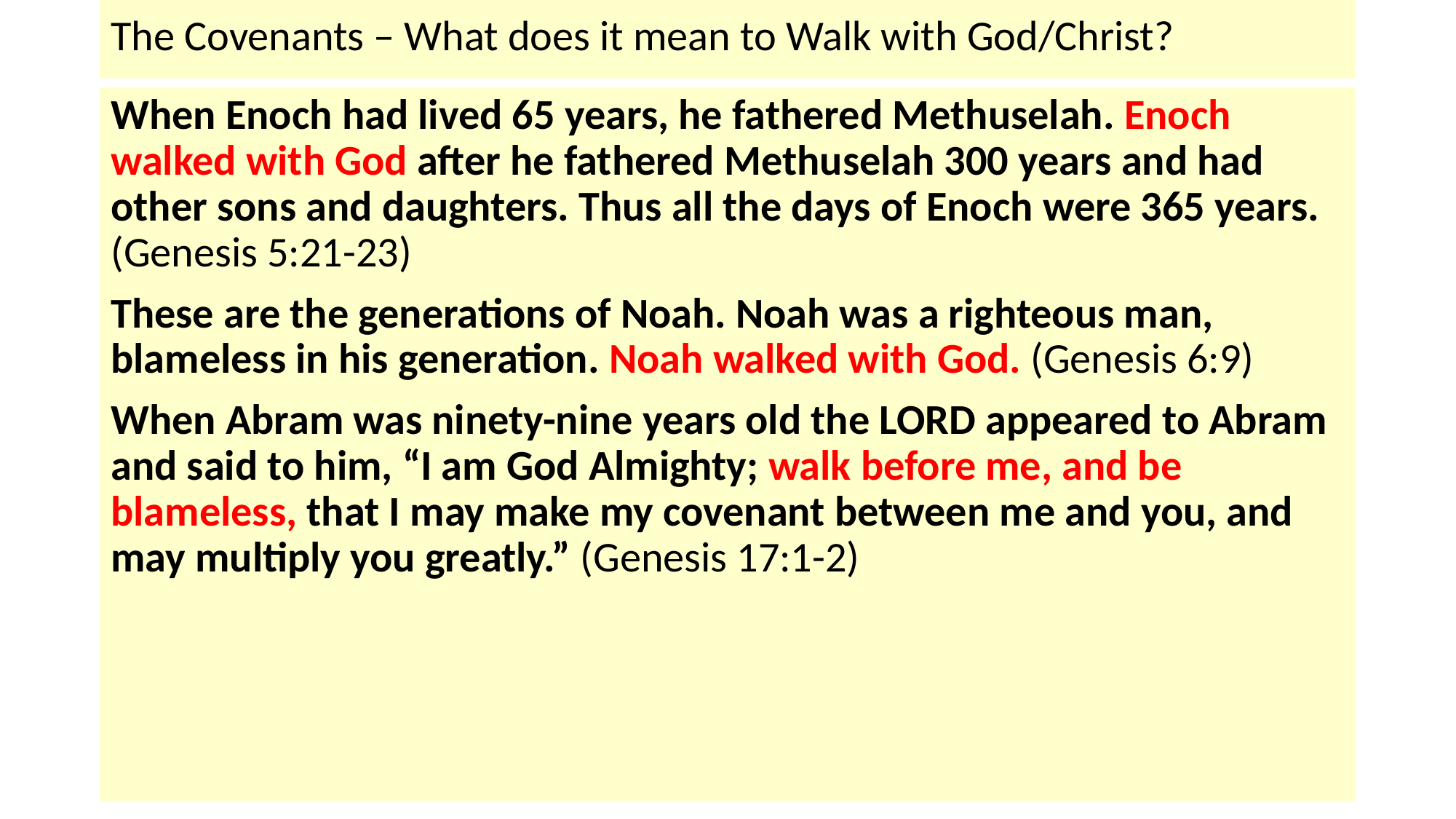

# The Covenants – What does it mean to Walk with God/Christ?
When Enoch had lived 65 years, he fathered Methuselah. Enoch walked with God after he fathered Methuselah 300 years and had other sons and daughters. Thus all the days of Enoch were 365 years. (Genesis 5:21-23)
These are the generations of Noah. Noah was a righteous man, blameless in his generation. Noah walked with God. (Genesis 6:9)
When Abram was ninety-nine years old the LORD appeared to Abram and said to him, “I am God Almighty; walk before me, and be blameless, that I may make my covenant between me and you, and may multiply you greatly.” (Genesis 17:1-2)